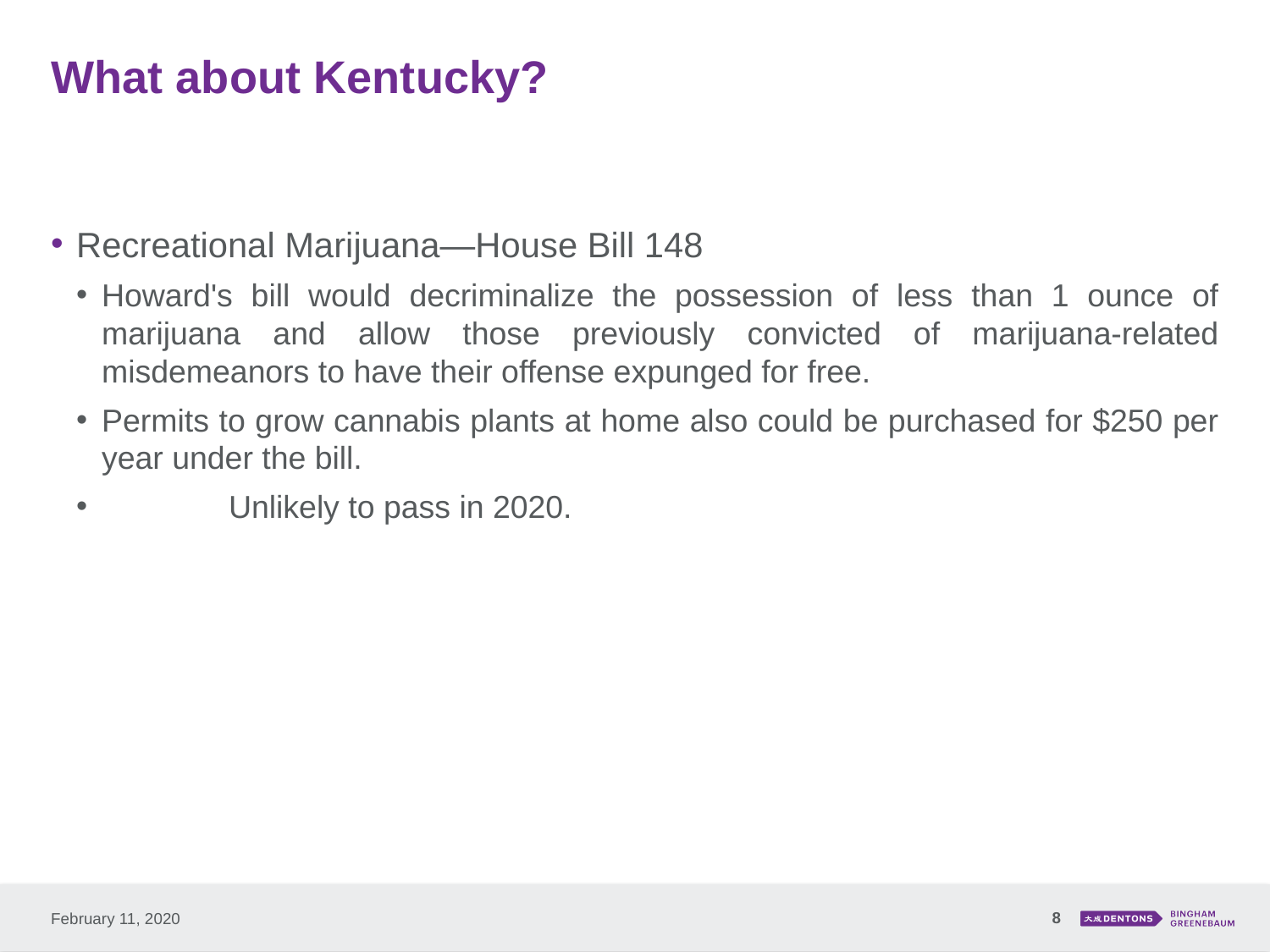

# What about Kentucky?
Recreational Marijuana—House Bill 148
Howard's bill would decriminalize the possession of less than 1 ounce of marijuana and allow those previously convicted of marijuana-related misdemeanors to have their offense expunged for free.
Permits to grow cannabis plants at home also could be purchased for $250 per year under the bill.
	Unlikely to pass in 2020.

8
February 11, 2020